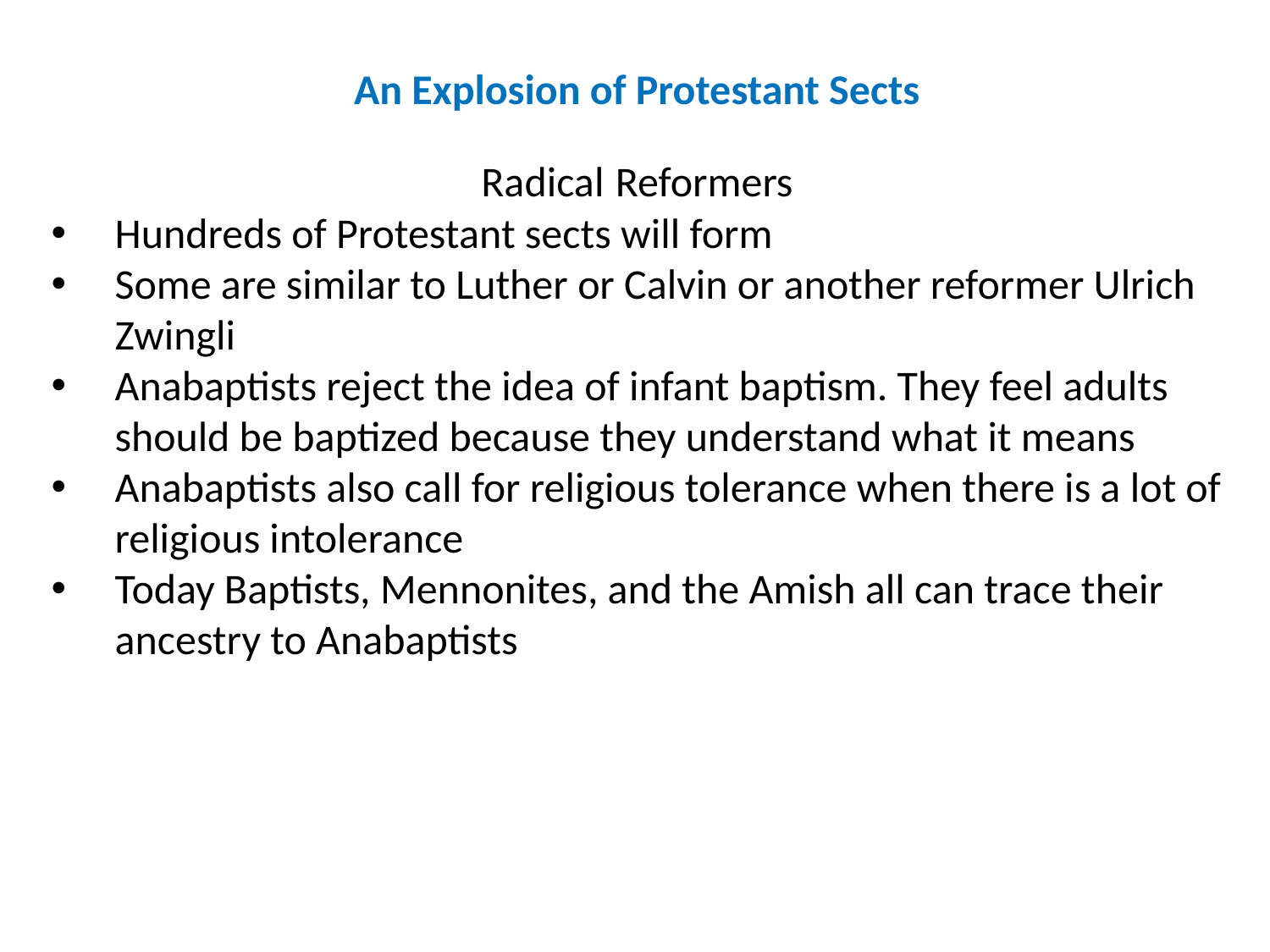

An Explosion of Protestant Sects
Radical Reformers
Hundreds of Protestant sects will form
Some are similar to Luther or Calvin or another reformer Ulrich Zwingli
Anabaptists reject the idea of infant baptism. They feel adults should be baptized because they understand what it means
Anabaptists also call for religious tolerance when there is a lot of religious intolerance
Today Baptists, Mennonites, and the Amish all can trace their ancestry to Anabaptists